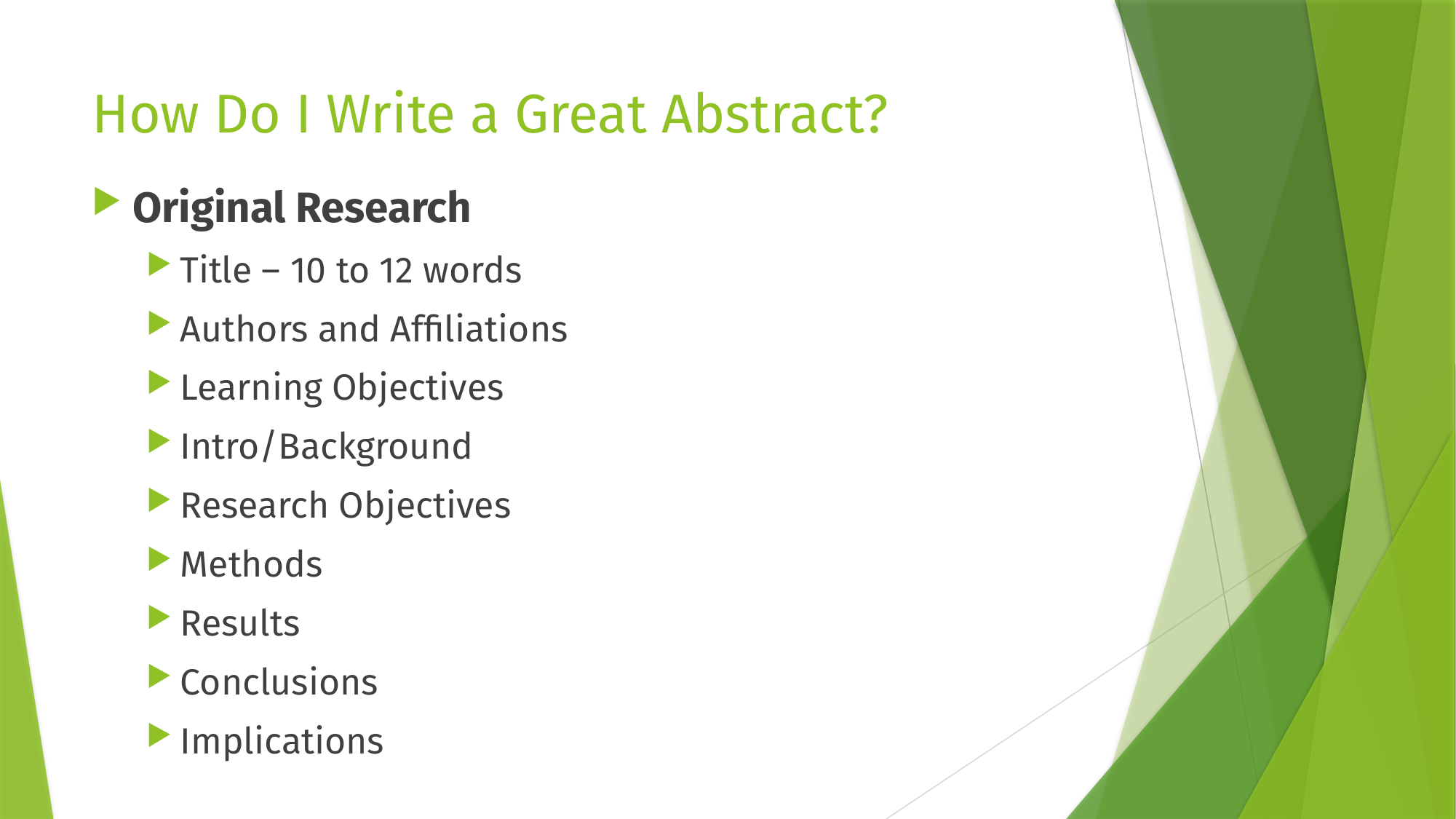

# How Do I Write a Great Abstract?
Original Research
Title – 10 to 12 words
Authors and Affiliations
Learning Objectives
Intro/Background
Research Objectives
Methods
Results
Conclusions
Implications